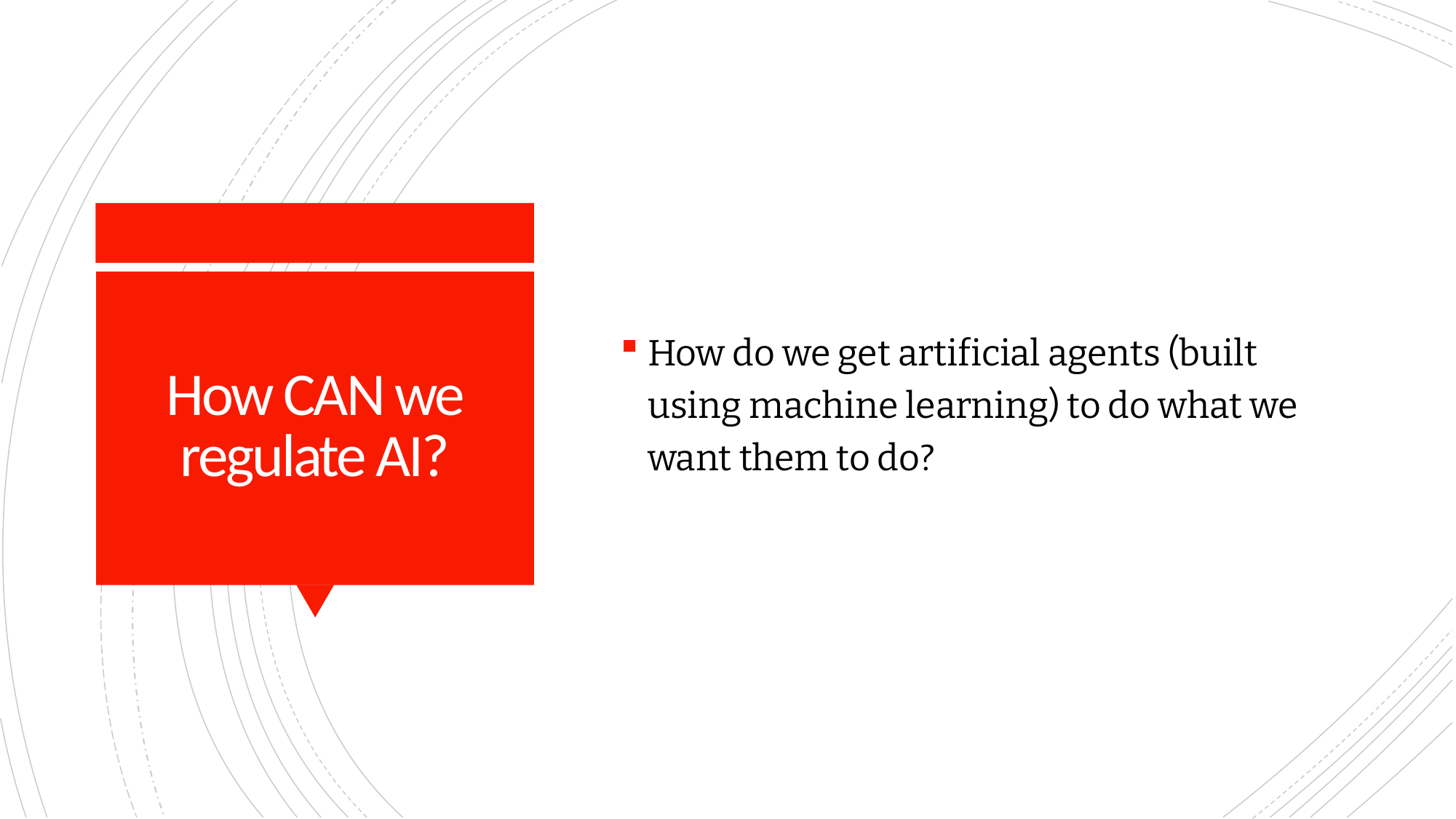

How do we get artificial agents (built using machine learning) to do what we want them to do?
# How CAN we regulate AI?